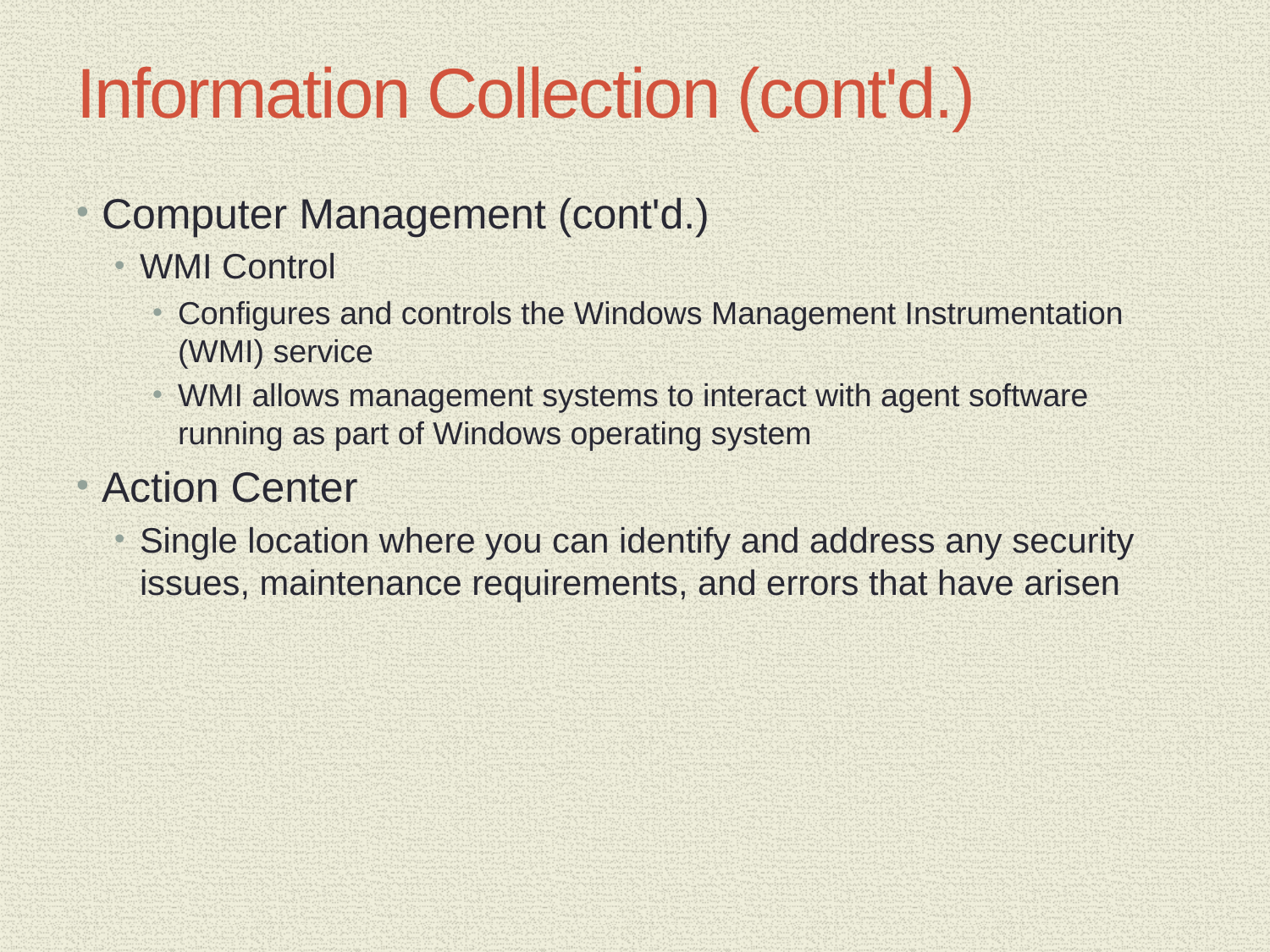

# Information Collection (cont'd.)
Computer Management (cont'd.)
WMI Control
Configures and controls the Windows Management Instrumentation (WMI) service
WMI allows management systems to interact with agent software running as part of Windows operating system
Action Center
Single location where you can identify and address any security issues, maintenance requirements, and errors that have arisen